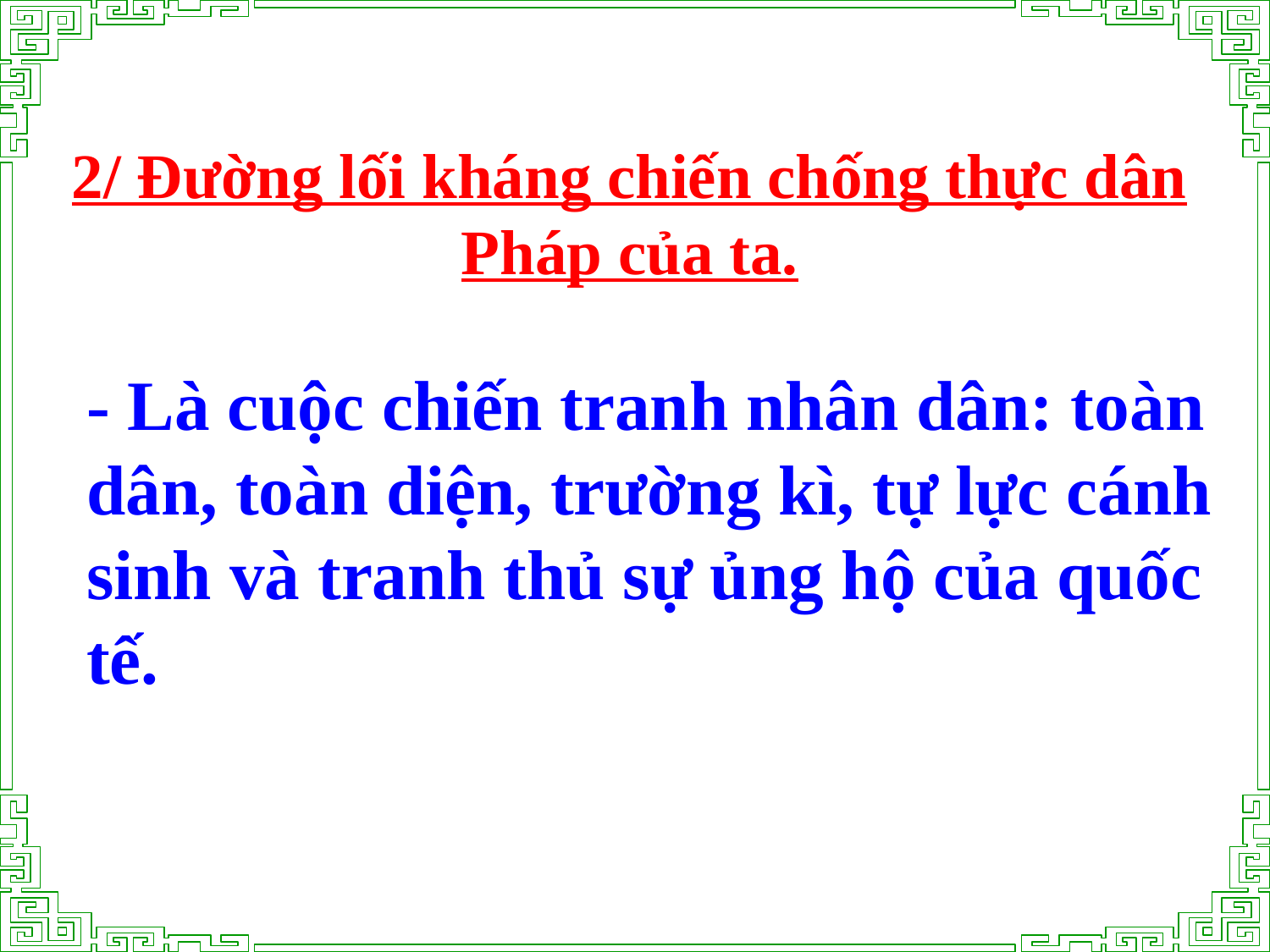

2/ Đường lối kháng chiến chống thực dân Pháp của ta.
- Là cuộc chiến tranh nhân dân: toàn dân, toàn diện, trường kì, tự lực cánh sinh và tranh thủ sự ủng hộ của quốc tế.